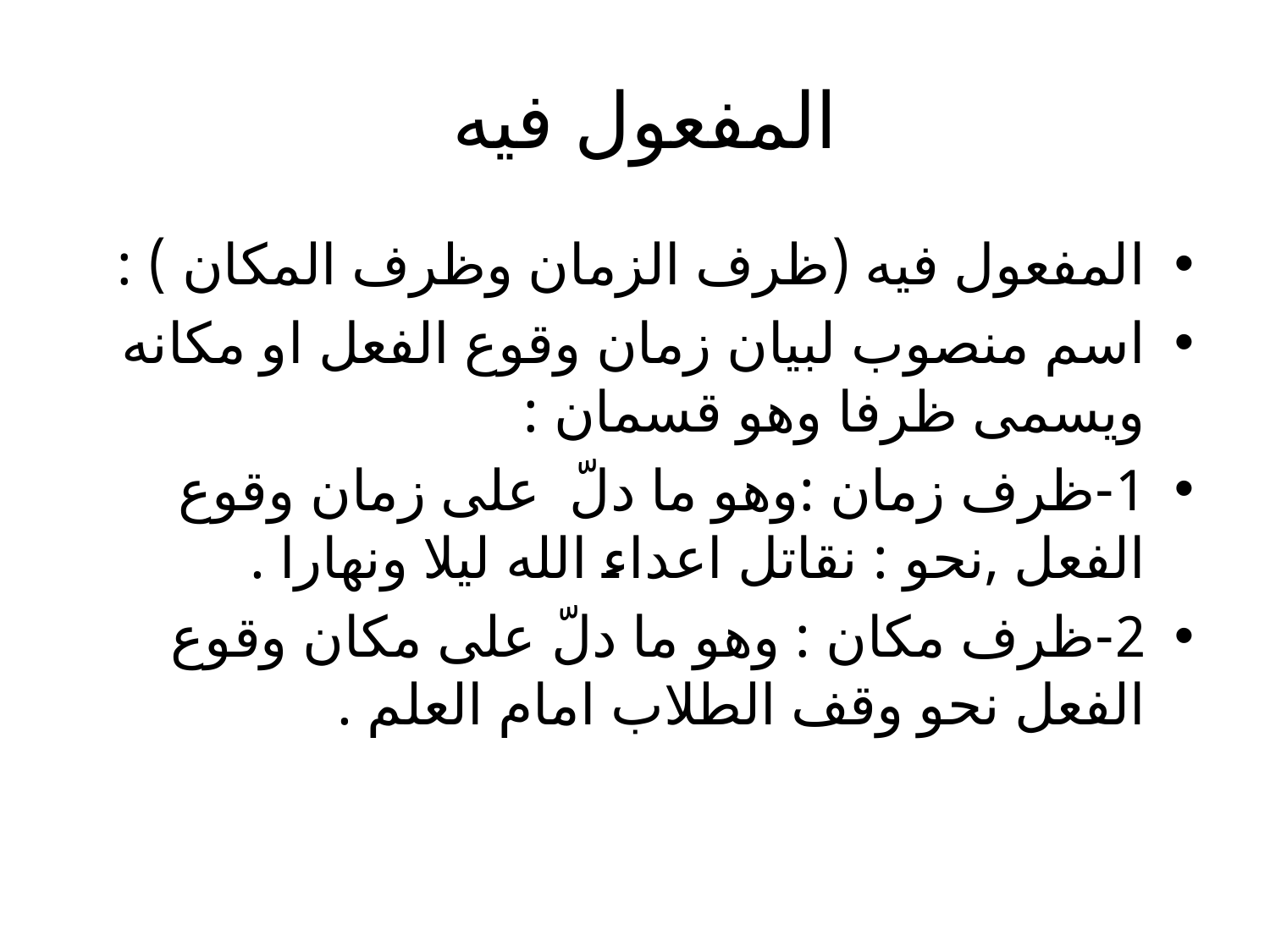

# المفعول فيه
المفعول فيه (ظرف الزمان وظرف المكان ) :
اسم منصوب لبيان زمان وقوع الفعل او مكانه ويسمى ظرفا وهو قسمان :
1-ظرف زمان :وهو ما دلّ  على زمان وقوع الفعل ,نحو : نقاتل اعداء الله ليلا ونهارا .
2-ظرف مكان : وهو ما دلّ على مكان وقوع الفعل نحو وقف الطلاب امام العلم .